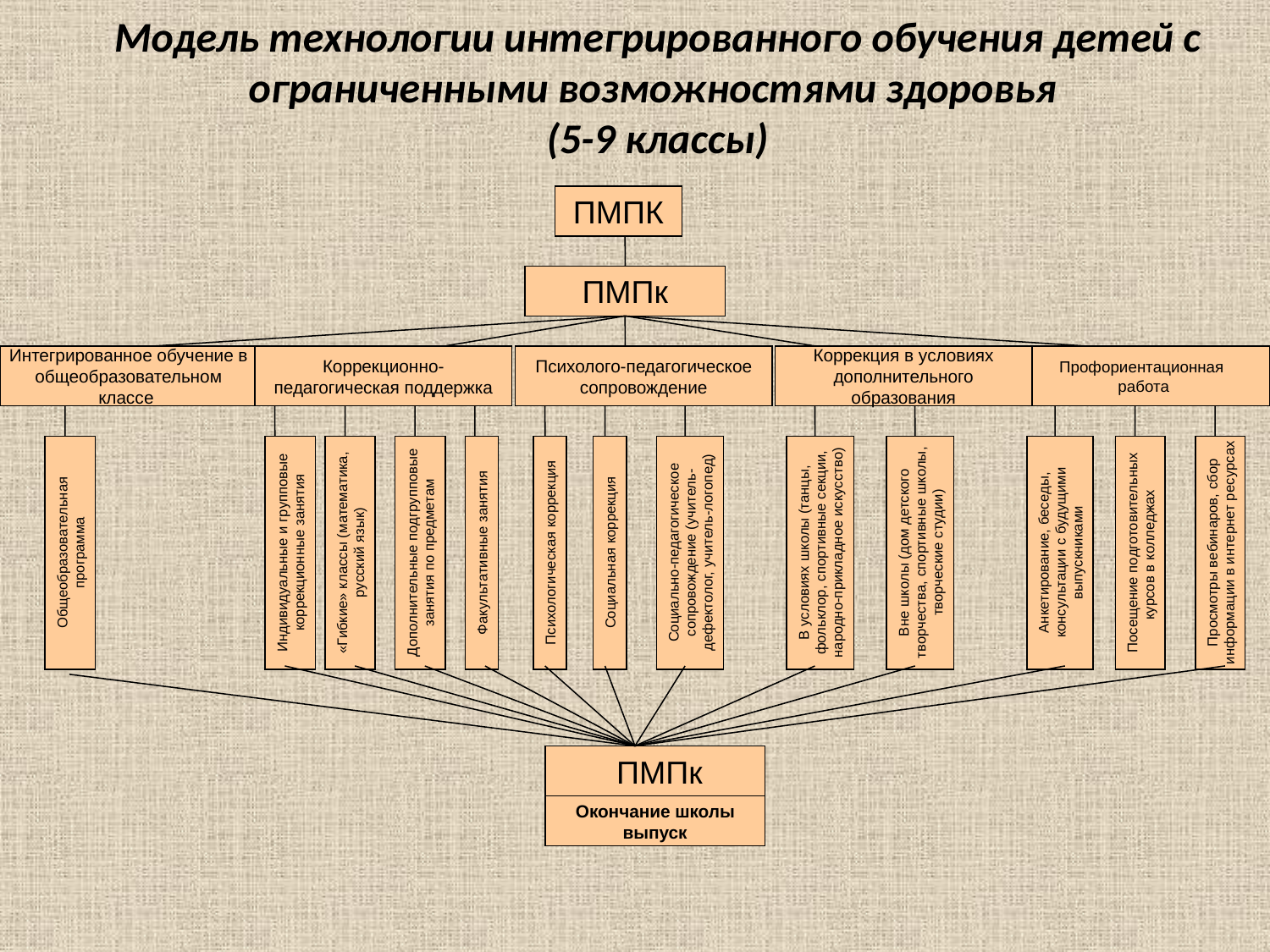

Модель технологии интегрированного обучения детей с ограниченными возможностями здоровья
(5-9 классы)
ПМПК

ПМПк

Коррекционно-педагогическая поддержка
Психолого-педагогическое сопровождение
Коррекция в условиях дополнительного образования

Индивидуальные и групповые коррекционные занятия
«Гибкие» классы (математика, русский язык)
Дополнительные подгрупповые занятия по предметам
Факультативные занятия
Психологическая коррекция
Социальная коррекция
Социально-педагогическое сопровождение (учитель-дефектолог, учитель-логопед)
В условиях школы (танцы, фольклор, спортивные секции, народно-прикладное искусство)
Вне школы (дом детского творчества, спортивные школы, творческие студии)
Анкетирование, беседы, консультации с будущими выпускниками
Посещение подготовительных курсов в колледжах
Просмотры вебинаров, сбор информации в интернет ресурсах

 ПМПк
Окончание школы
выпуск
Интегрированное обучение в общеобразовательном классе
Профориентационная
 работа
Общеобразовательная
 программа